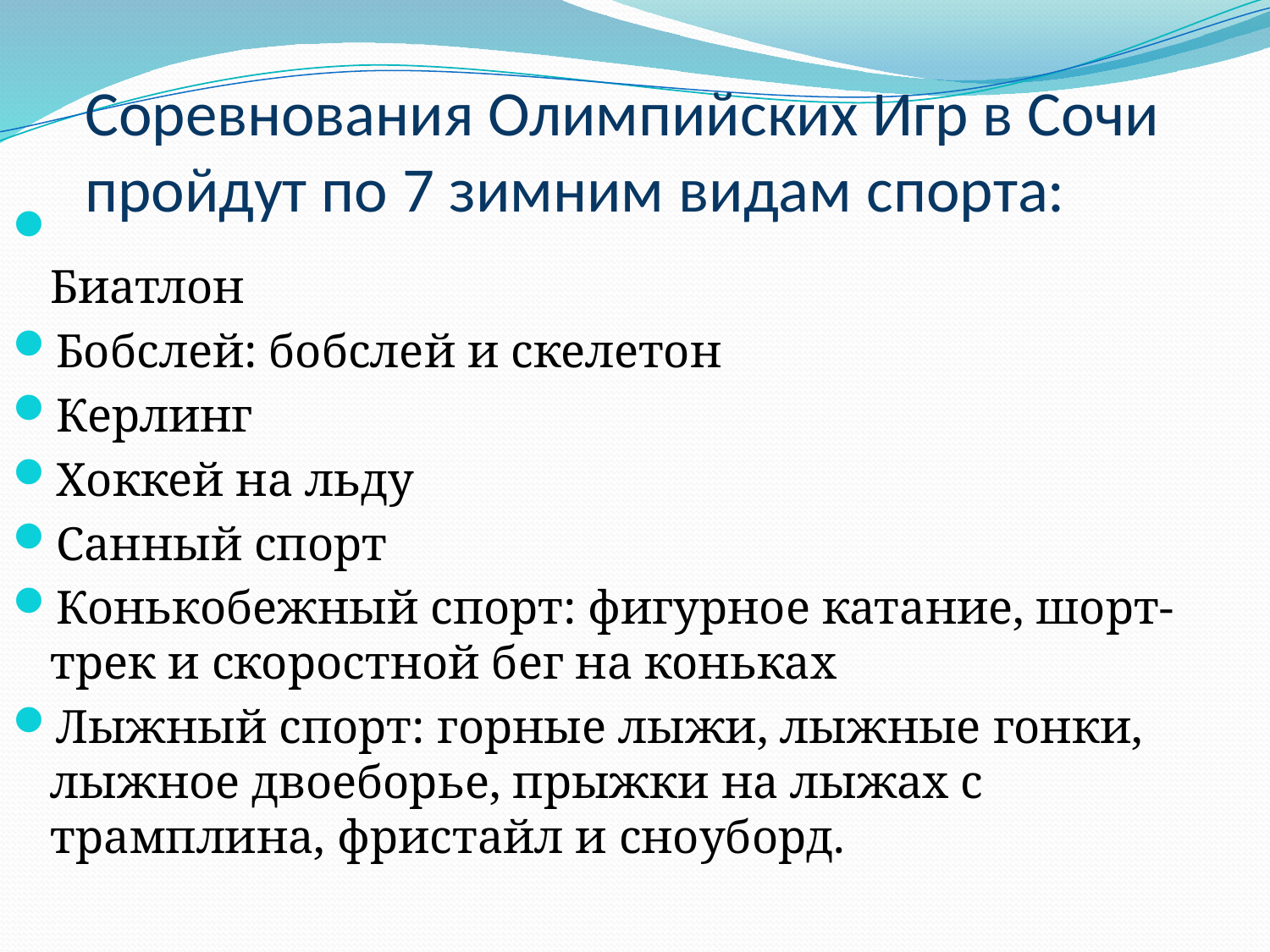

# Соревнования Олимпийских Игр в Сочи пройдут по 7 зимним видам спорта:
Биатлон
Бобслей: бобслей и скелетон
Керлинг
Хоккей на льду
Санный спорт
Конькобежный спорт: фигурное катание, шорт-трек и скоростной бег на коньках
Лыжный спорт: горные лыжи, лыжные гонки, лыжное двоеборье, прыжки на лыжах с трамплина, фристайл и сноуборд.